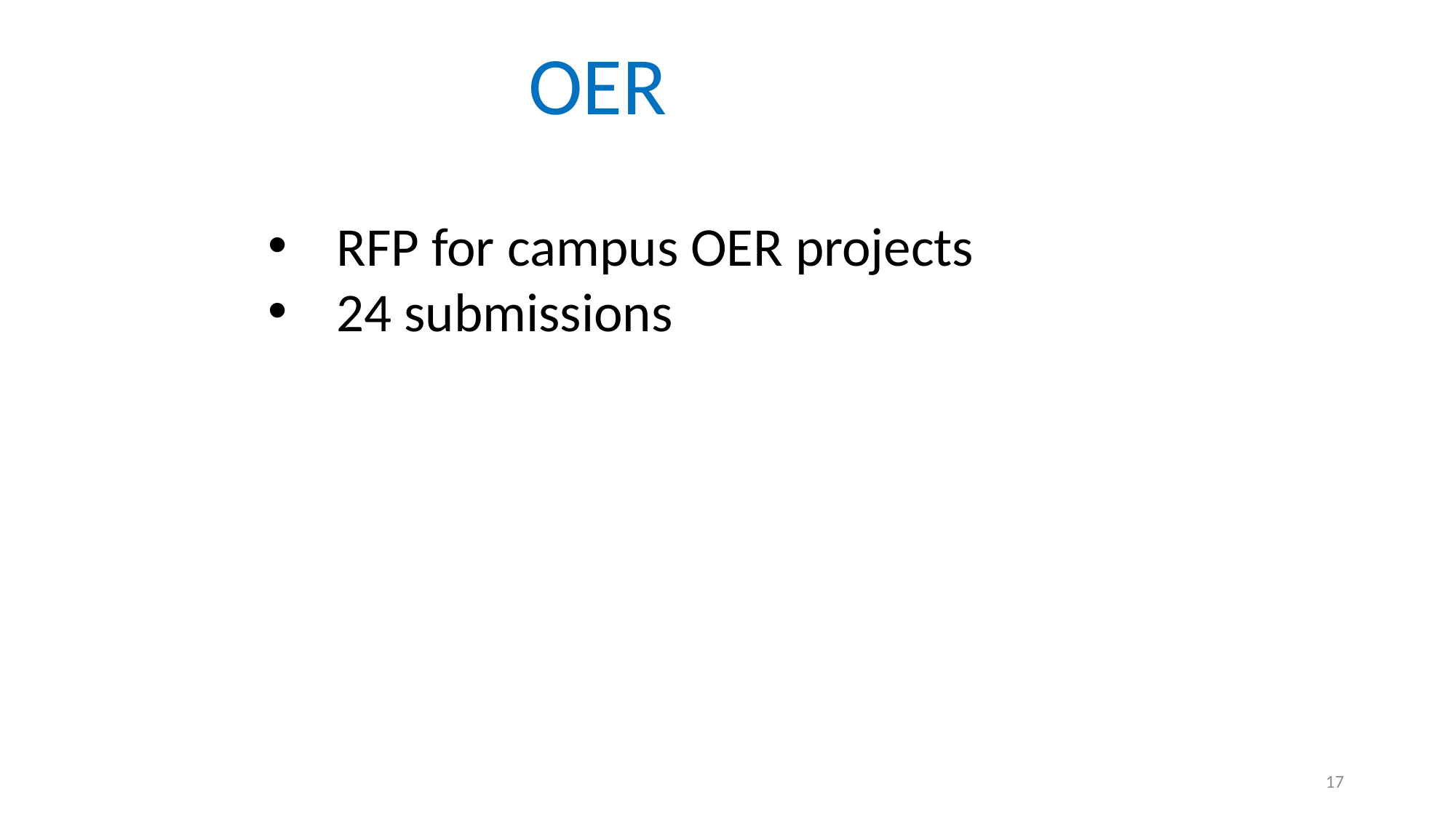

OER
RFP for campus OER projects
24 submissions
17